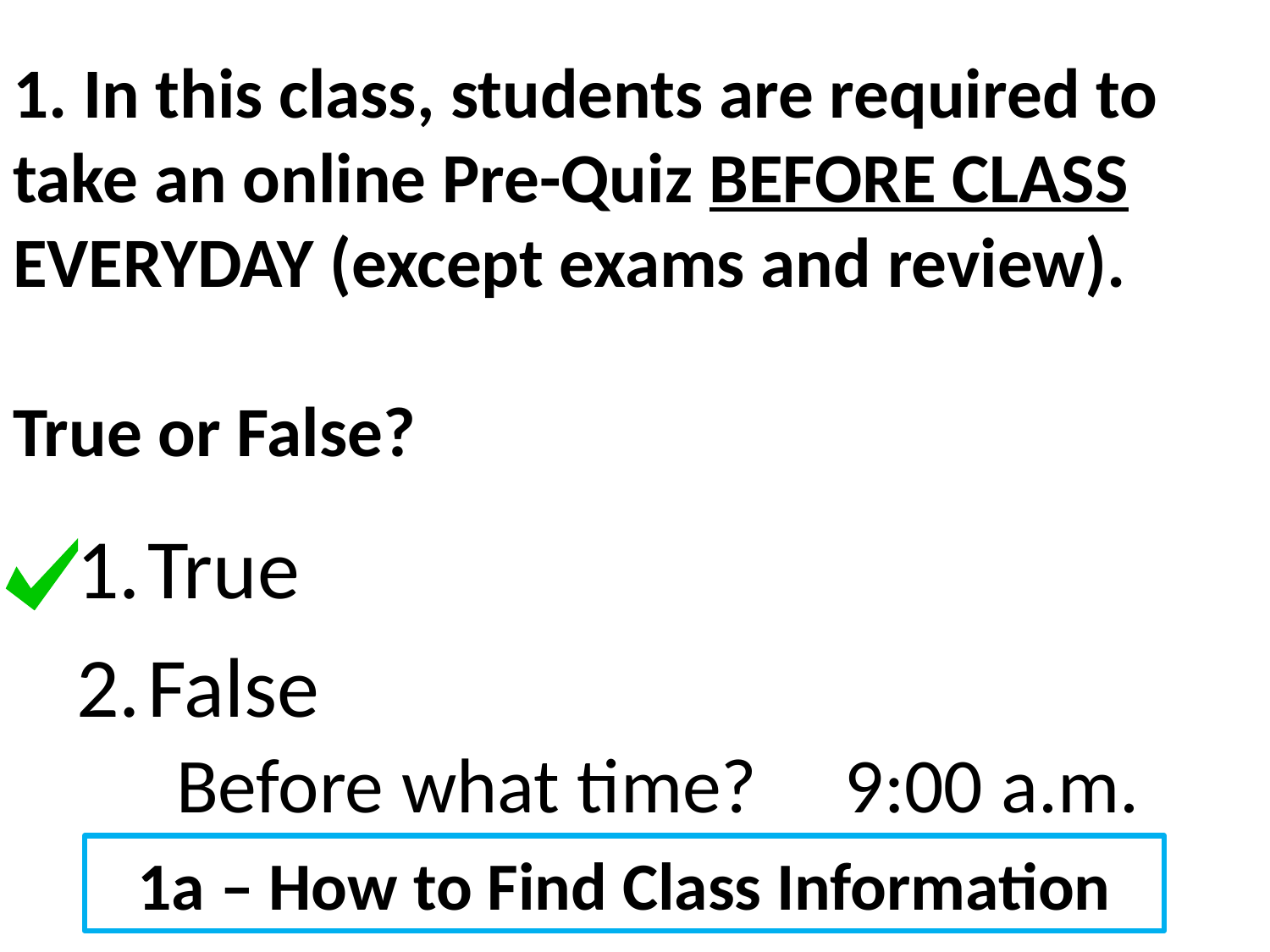

# 1. In this class, students are required to take an online Pre-Quiz BEFORE CLASS EVERYDAY (except exams and review). True or False?
True
False

Before what time?     9:00 a.m.
1a – How to Find Class Information